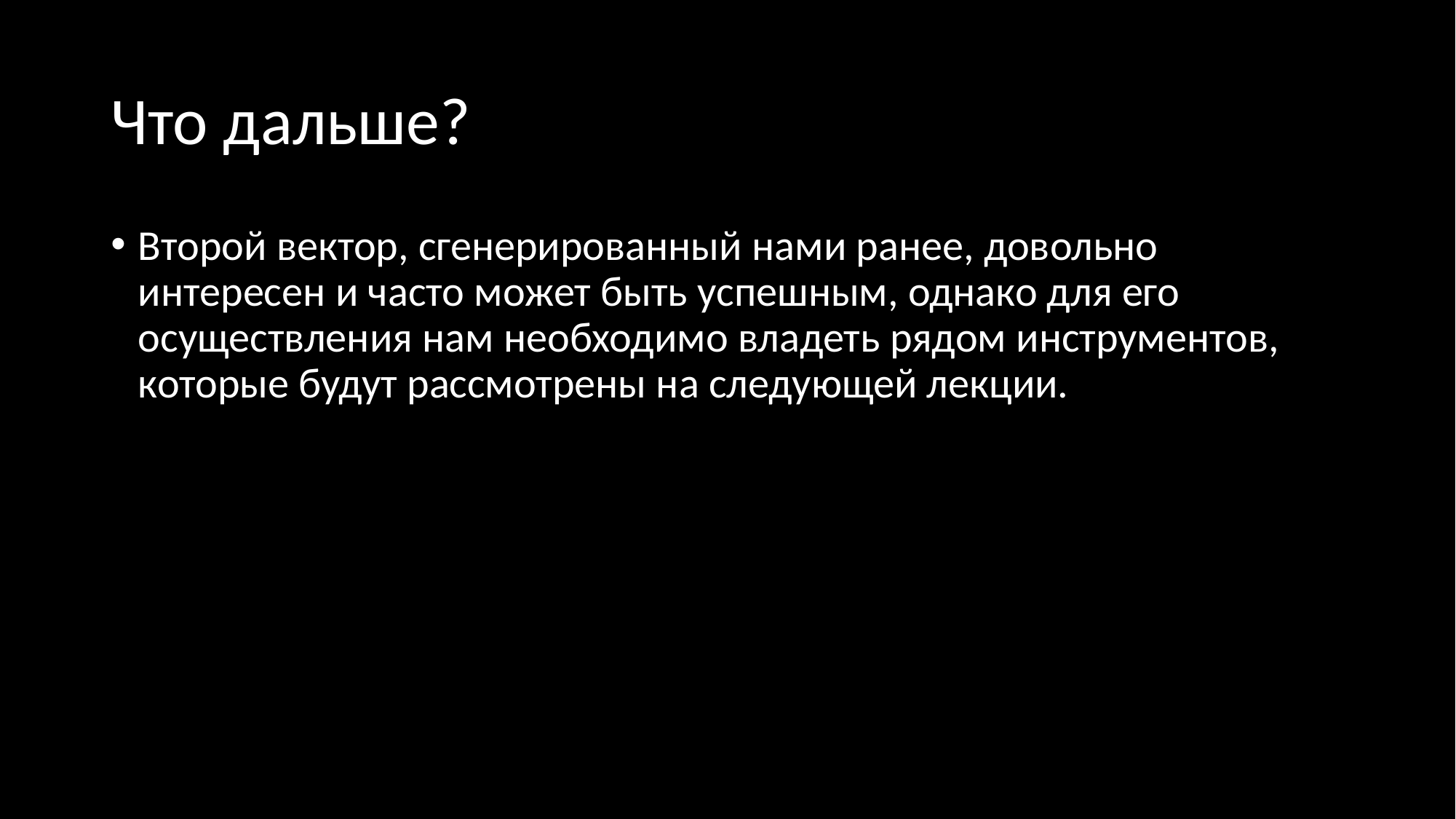

# Что дальше?
Второй вектор, сгенерированный нами ранее, довольно интересен и часто может быть успешным, однако для его осуществления нам необходимо владеть рядом инструментов, которые будут рассмотрены на следующей лекции.